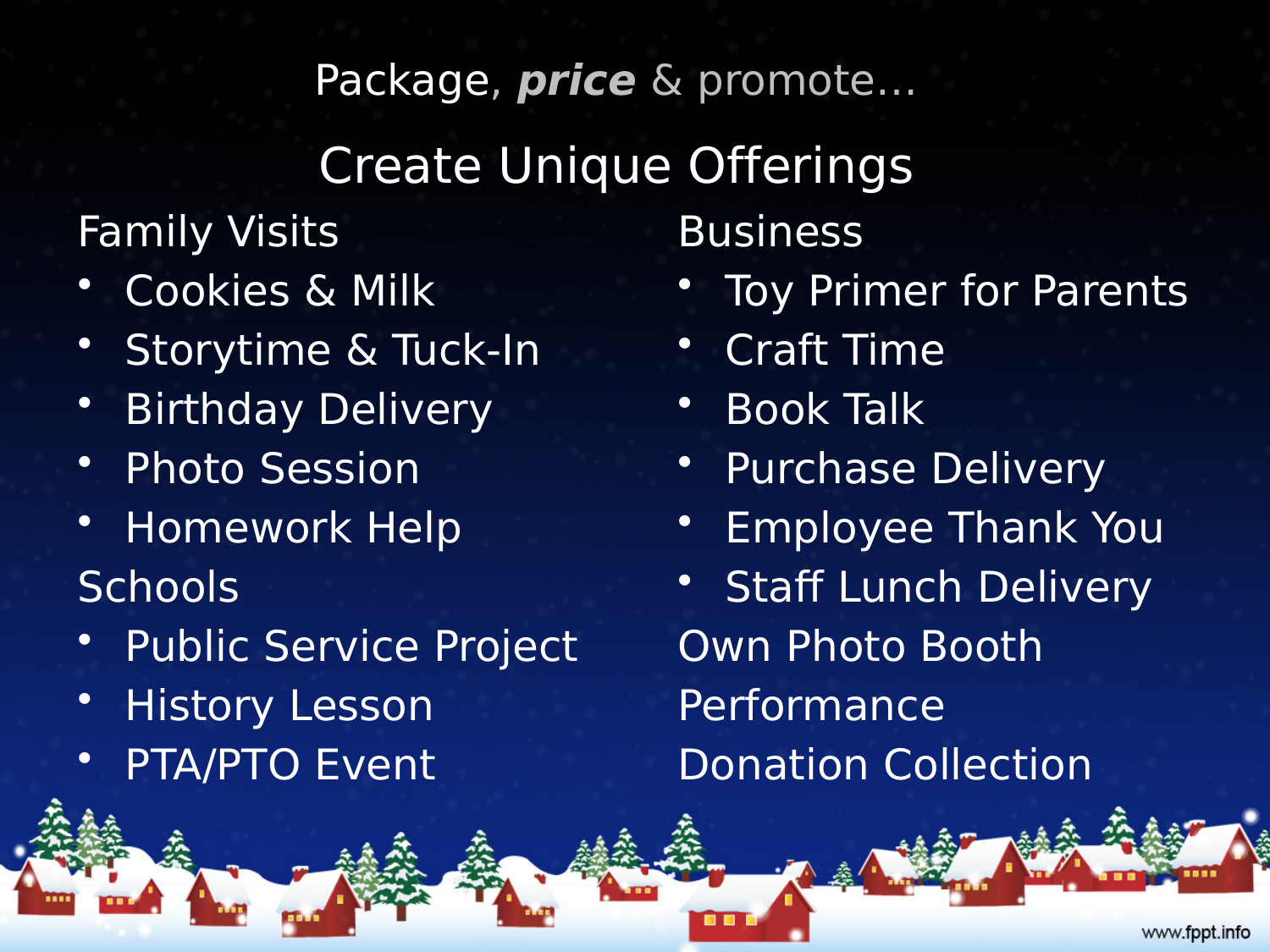

# Package, price & promote… Create Unique Offerings
Family Visits
Cookies & Milk
Storytime & Tuck-In
Birthday Delivery
Photo Session
Homework Help
Schools
Public Service Project
History Lesson
PTA/PTO Event

Business
Toy Primer for Parents
Craft Time
Book Talk
Purchase Delivery
Employee Thank You
Staff Lunch Delivery
Own Photo Booth
Performance
Donation Collection